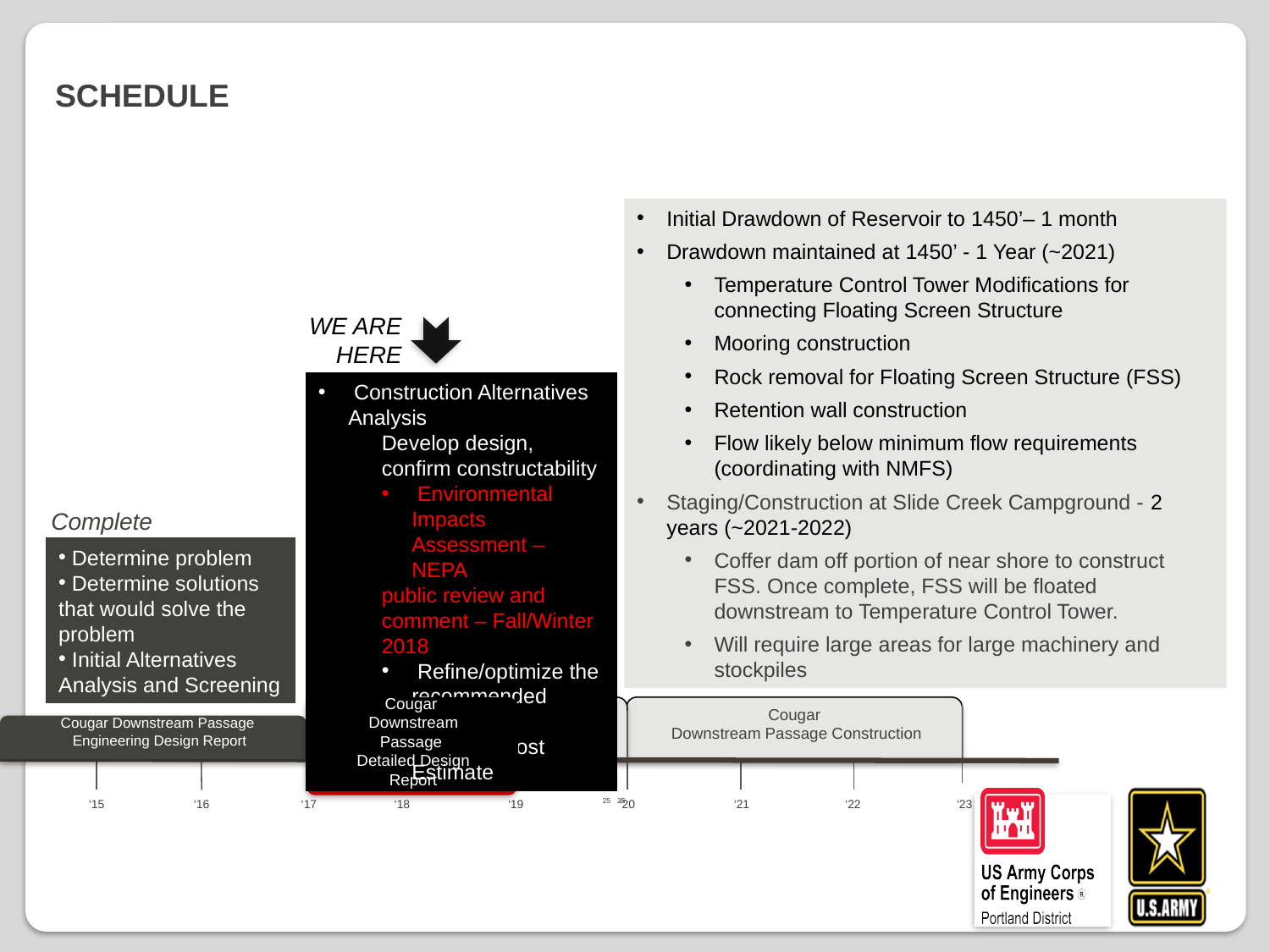

# Schedule
Initial Drawdown of Reservoir to 1450’– 1 month
Drawdown maintained at 1450’ - 1 Year (~2021)
Temperature Control Tower Modifications for connecting Floating Screen Structure
Mooring construction
Rock removal for Floating Screen Structure (FSS)
Retention wall construction
Flow likely below minimum flow requirements (coordinating with NMFS)
Staging/Construction at Slide Creek Campground - 2 years (~2021-2022)
Coffer dam off portion of near shore to construct FSS. Once complete, FSS will be floated downstream to Temperature Control Tower.
Will require large areas for large machinery and stockpiles
WE ARE HERE

 Construction Alternatives Analysis
Develop design, confirm constructability
 Environmental Impacts Assessment – NEPA
public review and comment – Fall/Winter 2018
 Refine/optimize the recommended solution
 Detailed Cost Estimate
Complete
 Determine problem
 Determine solutions that would solve the problem
 Initial Alternatives Analysis and Screening
Cougar
Downstream Passage Construction
Cougar Downstream Passage
Engineering Design Report
Cougar
Downstream Passage
Detailed Design Report
Plans & Specification

NEPA Analysis

25
25
‘15
‘16
‘17
‘18
‘19
‘20
‘21
‘22
‘23